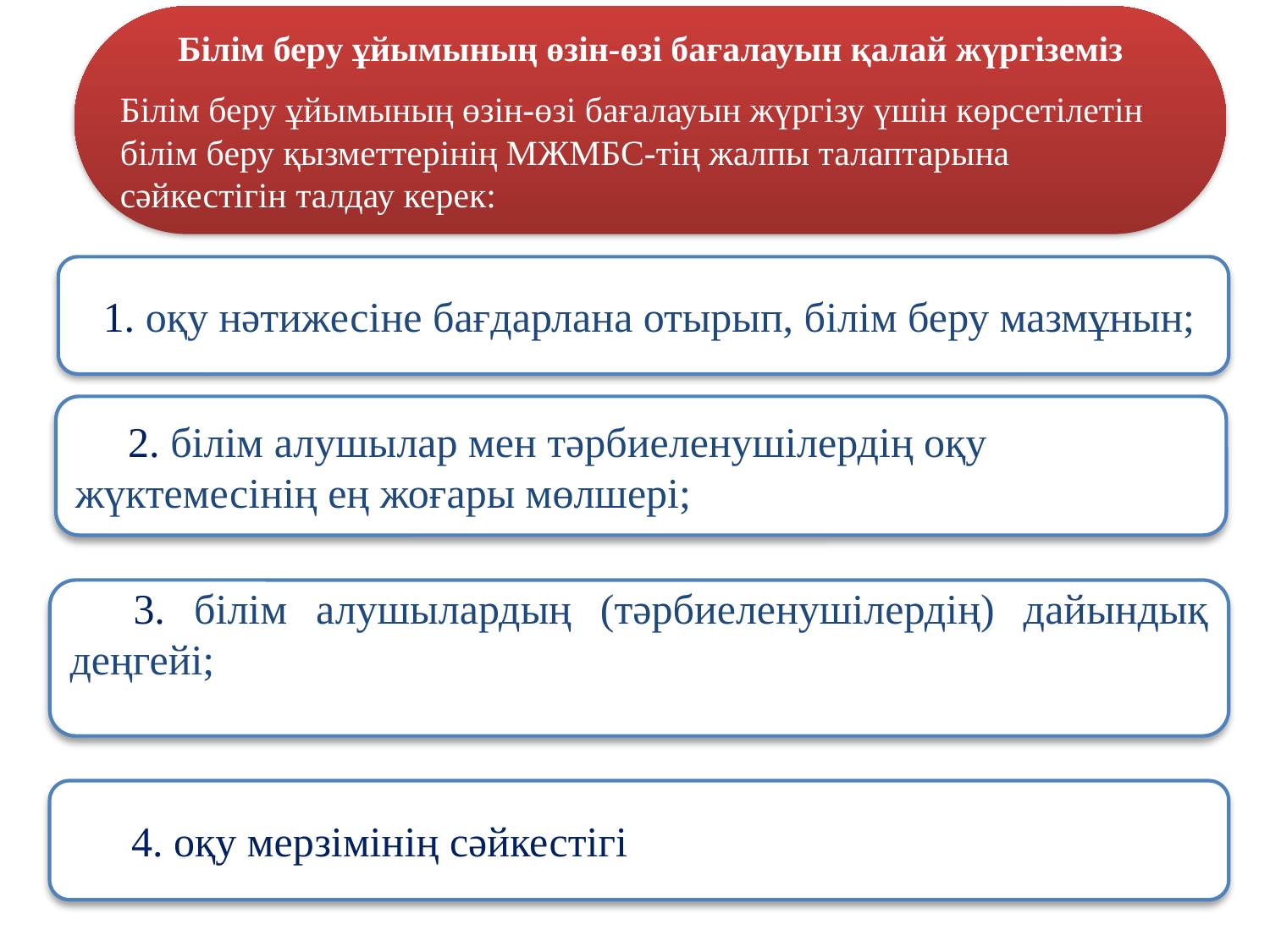

Білім беру ұйымының өзін-өзі бағалауын қалай жүргіземіз

Білім беру ұйымының өзін-өзі бағалауын жүргізу үшін көрсетілетін білім беру қызметтерінің МЖМБС-тің жалпы талаптарына сәйкестігін талдау керек:

   1. оқу нәтижесіне бағдарлана отырып, білім беру мазмұнын;
     2. білім алушылар мен тәрбиеленушілердің оқу жүктемесінің ең жоғары мөлшері;
3. білім алушылардың (тәрбиеленушілердің) дайындық деңгейі;

4. оқу мерзімінің сәйкестігі